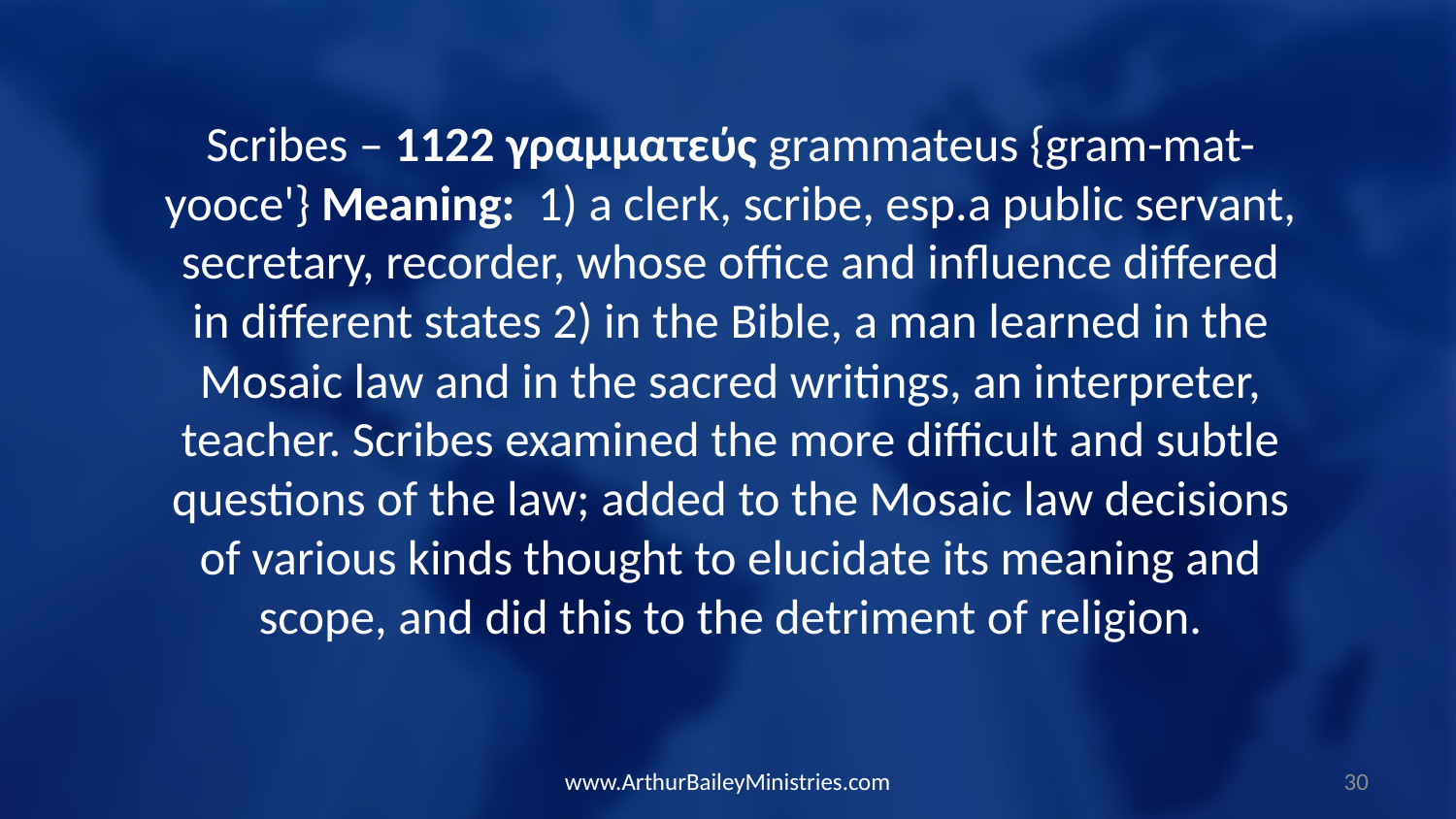

Scribes – 1122 γραμματεύς grammateus {gram-mat-yooce'} Meaning:  1) a clerk, scribe, esp.a public servant, secretary, recorder, whose office and influence differed in different states 2) in the Bible, a man learned in the Mosaic law and in the sacred writings, an interpreter, teacher. Scribes examined the more difficult and subtle questions of the law; added to the Mosaic law decisions of various kinds thought to elucidate its meaning and scope, and did this to the detriment of religion.
www.ArthurBaileyMinistries.com
30